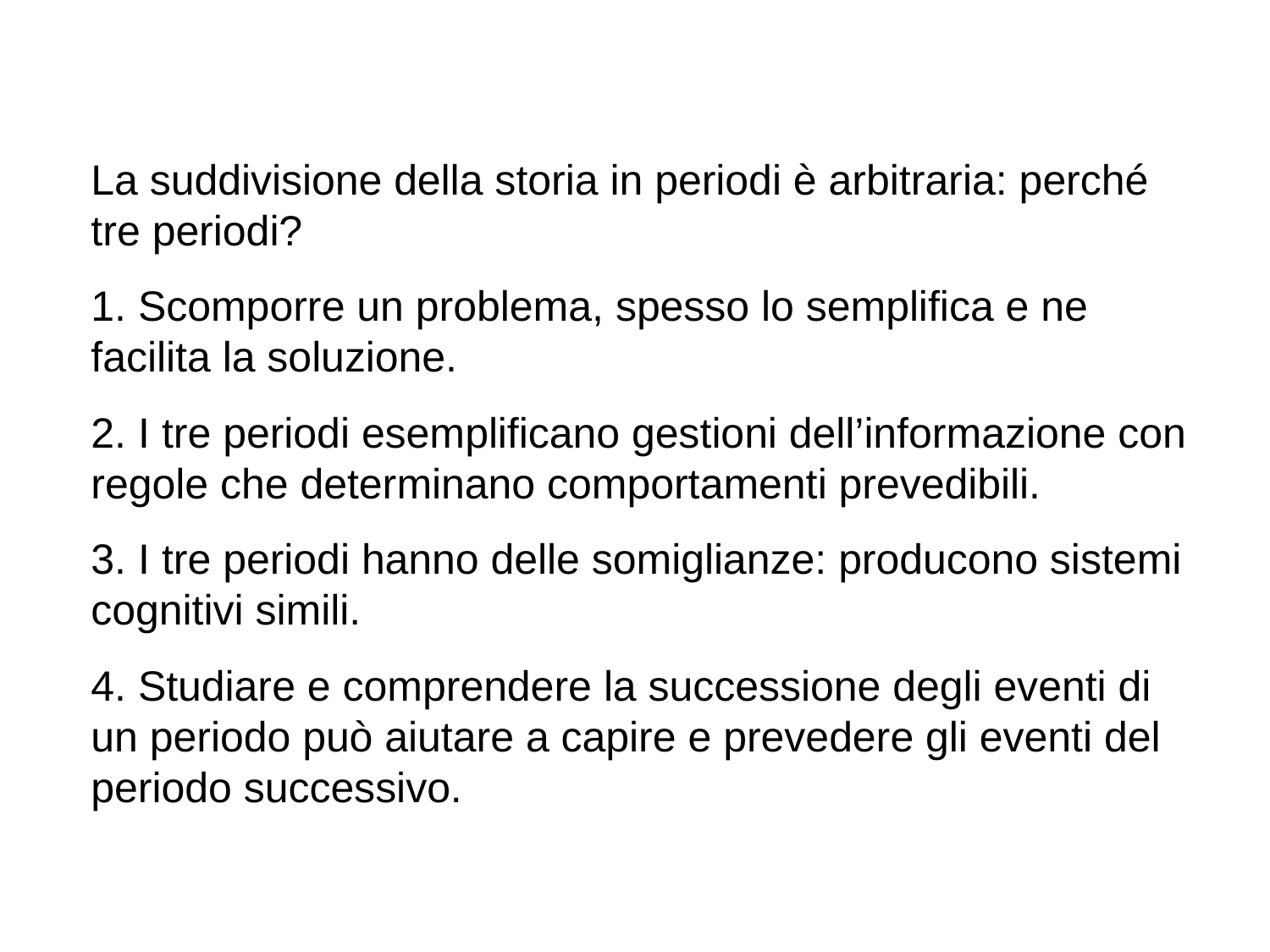

La suddivisione della storia in periodi è arbitraria: perché tre periodi?
1. Scomporre un problema, spesso lo semplifica e ne facilita la soluzione.
2. I tre periodi esemplificano gestioni dell’informazione con regole che determinano comportamenti prevedibili.
3. I tre periodi hanno delle somiglianze: producono sistemi cognitivi simili.
4. Studiare e comprendere la successione degli eventi di un periodo può aiutare a capire e prevedere gli eventi del periodo successivo.